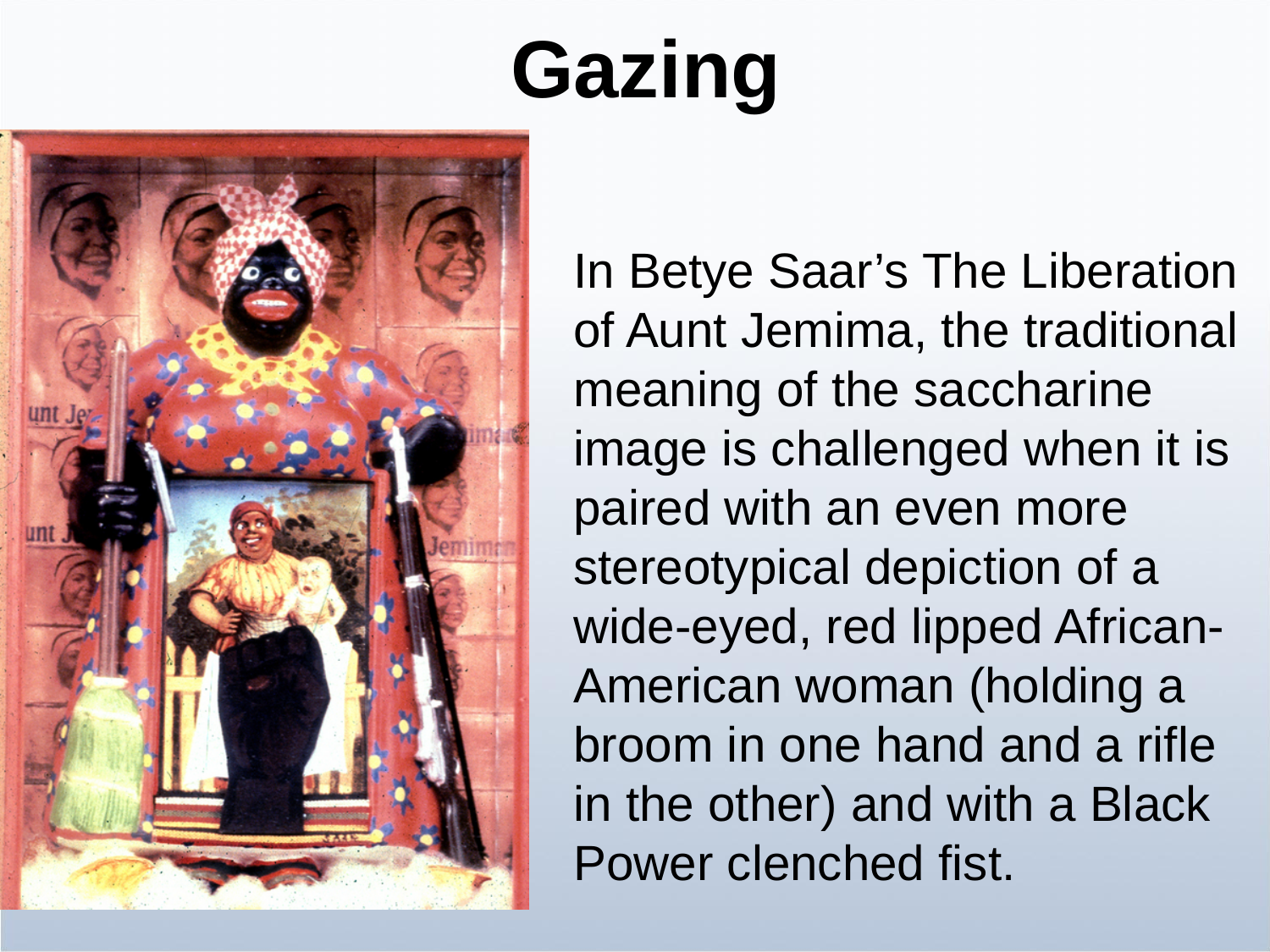

Gazing

In Betye Saar’s The Liberation of Aunt Jemima, the traditional meaning of the saccharine image is challenged when it is paired with an even more stereotypical depiction of a wide-eyed, red lipped African-American woman (holding a broom in one hand and a rifle in the other) and with a Black Power clenched fist.